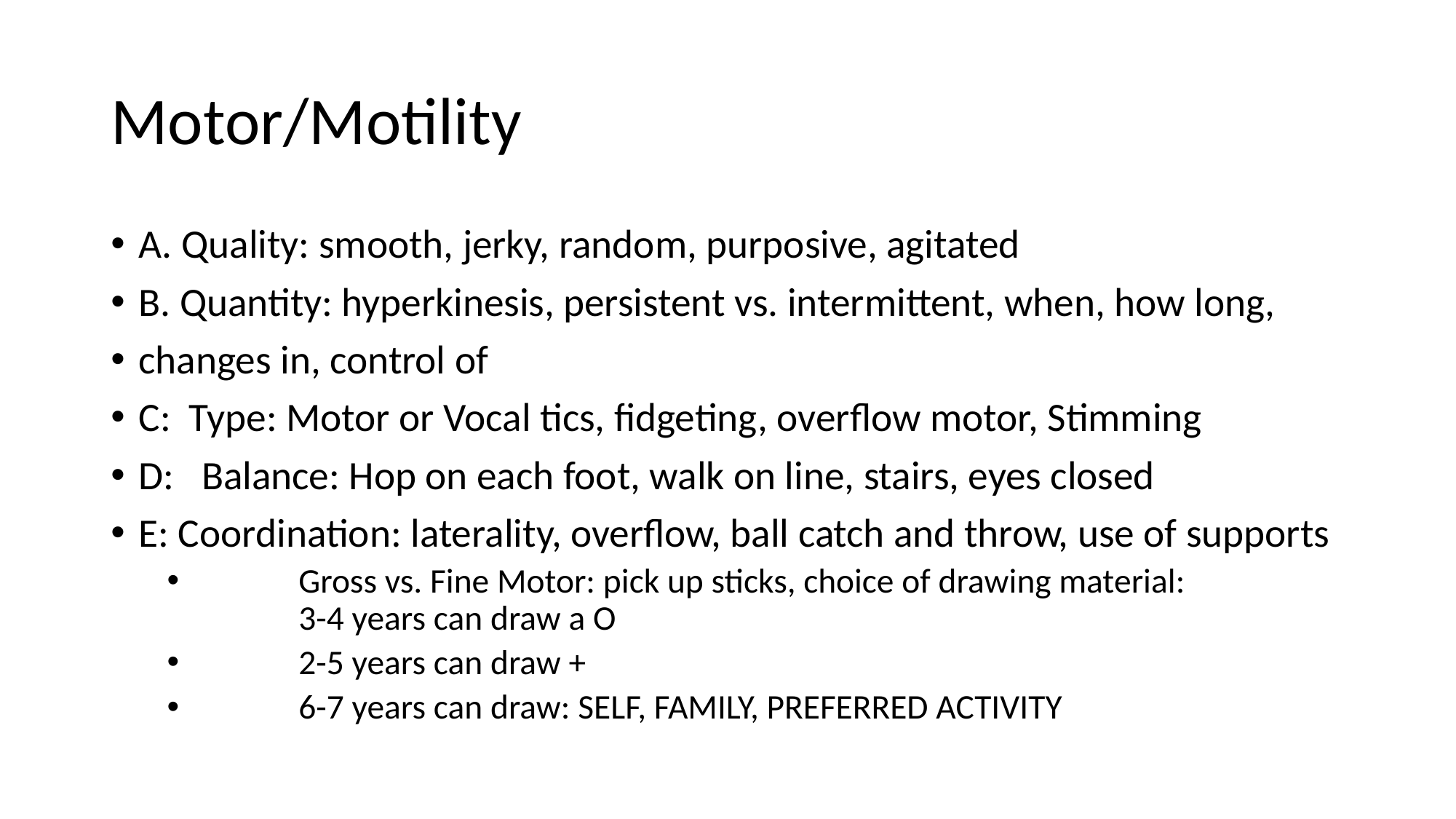

# Motor/Motility
A. Quality: smooth, jerky, random, purposive, agitated
B. Quantity: hyperkinesis, persistent vs. intermittent, when, how long,
changes in, control of
C:  Type: Motor or Vocal tics, fidgeting, overflow motor, Stimming
D:   Balance: Hop on each foot, walk on line, stairs, eyes closed
E: Coordination: laterality, overflow, ball catch and throw, use of supports
	Gross vs. Fine Motor: pick up sticks, choice of drawing material:
 	3-4 years can draw a O
	2-5 years can draw +
	6-7 years can draw: SELF, FAMILY, PREFERRED ACTIVITY